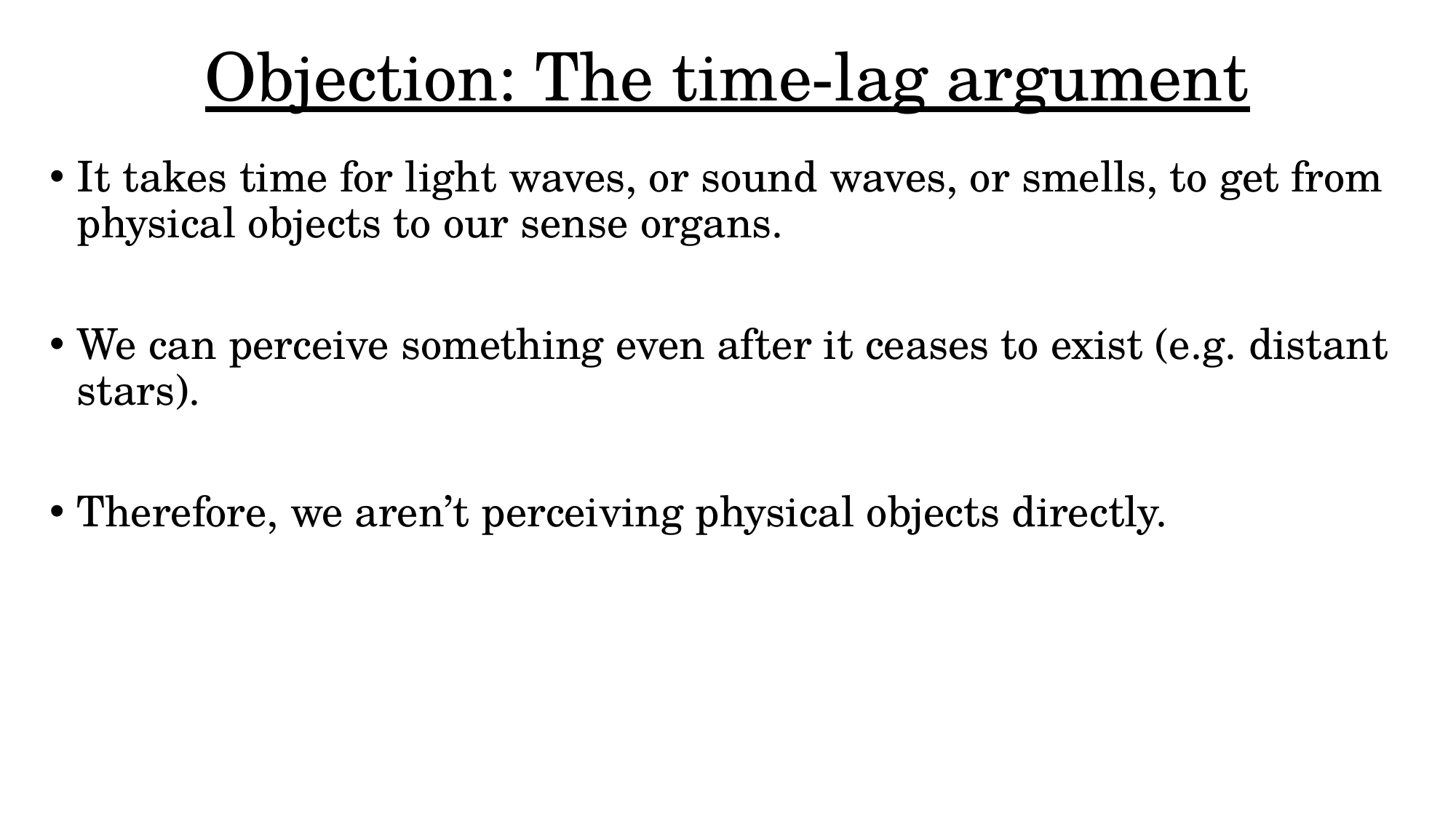

# Objection: The time-lag argument
It takes time for light waves, or sound waves, or smells, to get from physical objects to our sense organs.

We can perceive something even after it ceases to exist (e.g. distant stars).

Therefore, we aren’t perceiving physical objects directly.